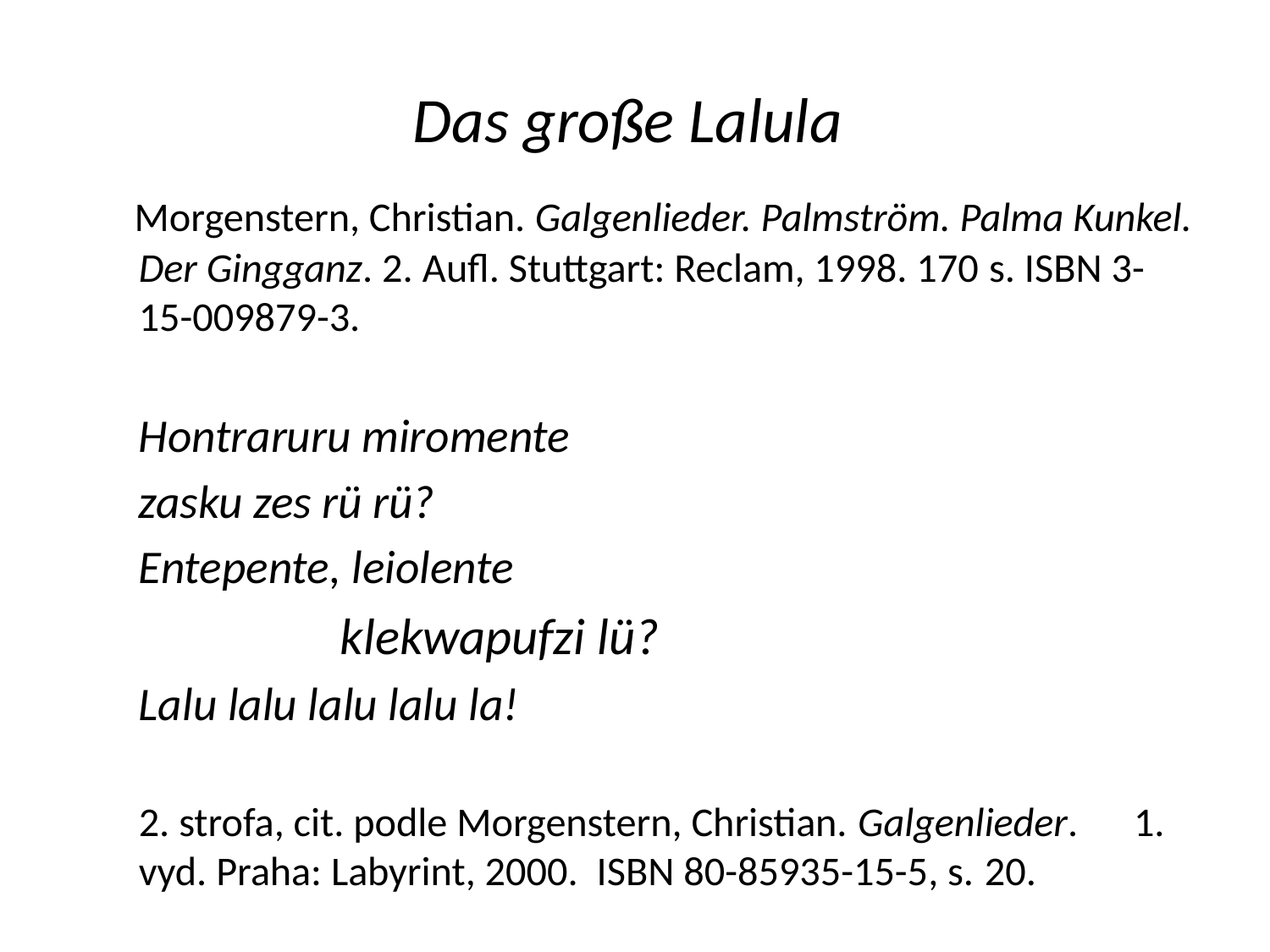

# Das große Lalula
    Morgenstern, Christian. Galgenlieder. Palmström. Palma Kunkel. Der Gingganz. 2. Aufl. Stuttgart: Reclam, 1998. 170 s. ISBN 3-15-009879-3.

			Hontraruru miromente
			zasku zes rü rü?
			Entepente, leiolente
klekwapufzi lü?
			Lalu lalu lalu lalu la!

	2. strofa, cit. podle Morgenstern, Christian. Galgenlieder.      1.  vyd. Praha: Labyrint, 2000.  ISBN 80-85935-15-5, s. 20.